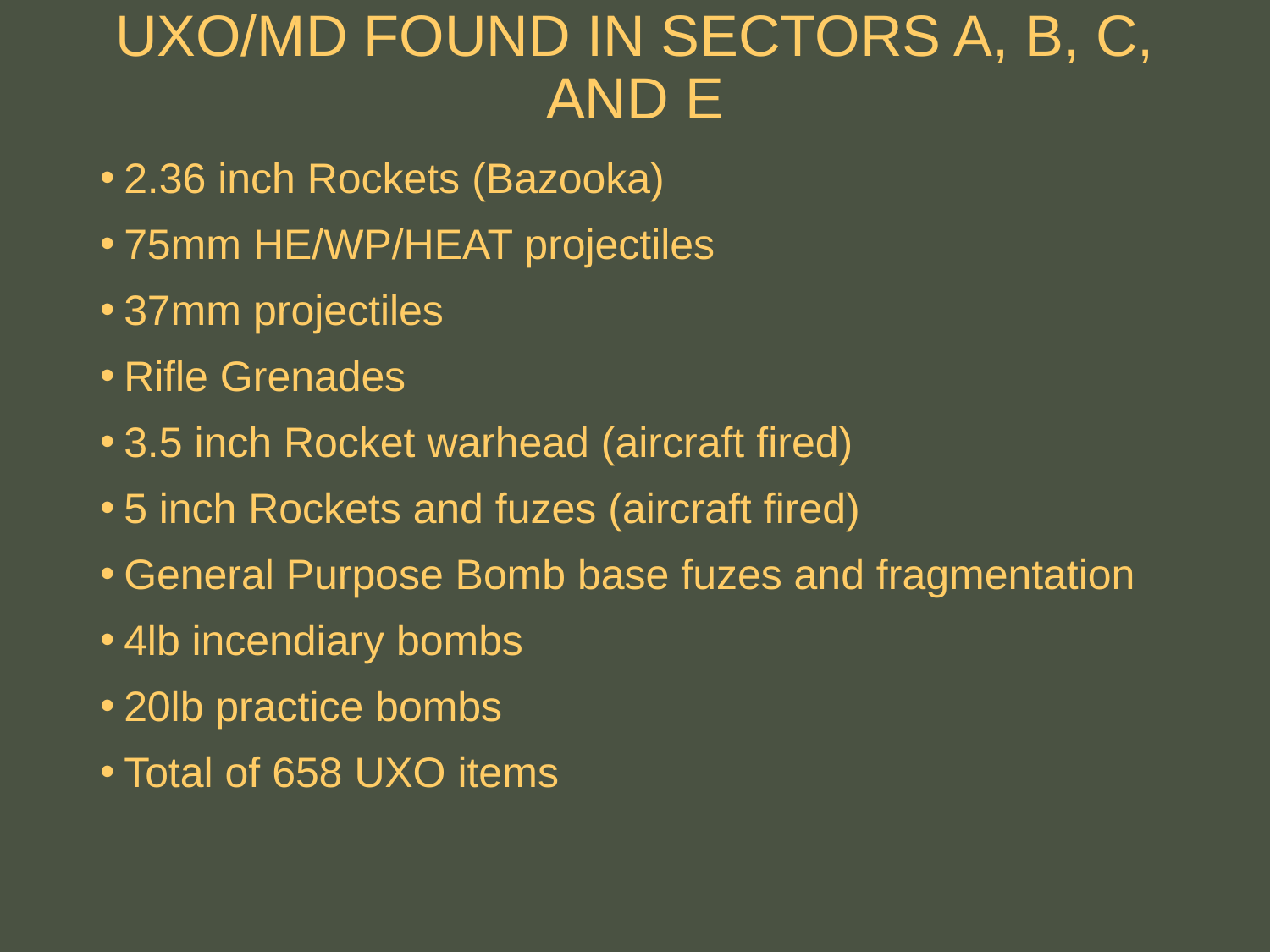

# UXO/MD Found in Sectors A, B, C, and E
2.36 inch Rockets (Bazooka)
75mm HE/WP/HEAT projectiles
37mm projectiles
Rifle Grenades
3.5 inch Rocket warhead (aircraft fired)
5 inch Rockets and fuzes (aircraft fired)
General Purpose Bomb base fuzes and fragmentation
4lb incendiary bombs
20lb practice bombs
Total of 658 UXO items